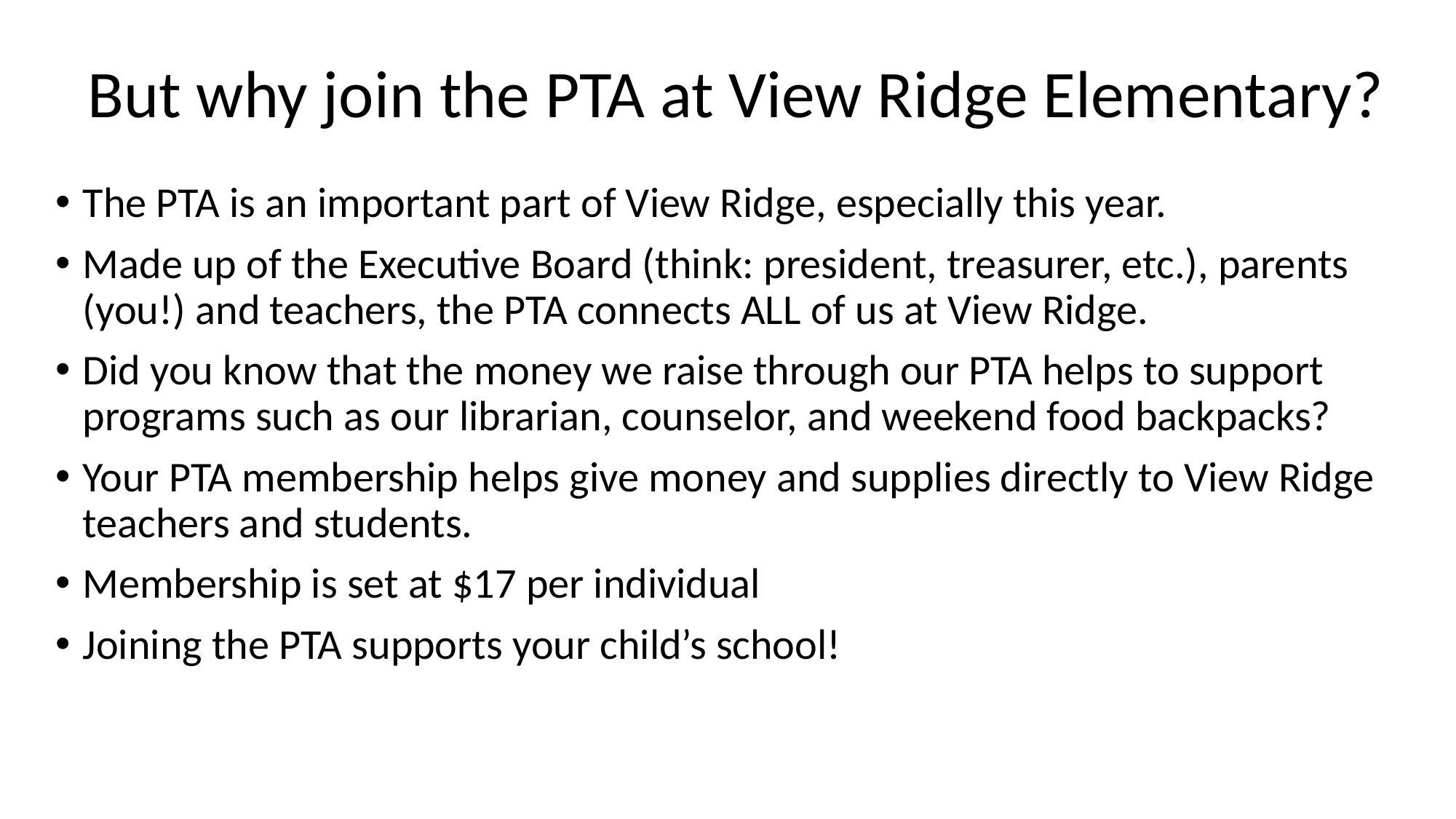

# But why join the PTA at View Ridge Elementary?
The PTA is an important part of View Ridge, especially this year.
Made up of the Executive Board (think: president, treasurer, etc.), parents (you!) and teachers, the PTA connects ALL of us at View Ridge.
Did you know that the money we raise through our PTA helps to support programs such as our librarian, counselor, and weekend food backpacks?
Your PTA membership helps give money and supplies directly to View Ridge teachers and students.
Membership is set at $17 per individual
Joining the PTA supports your child’s school!